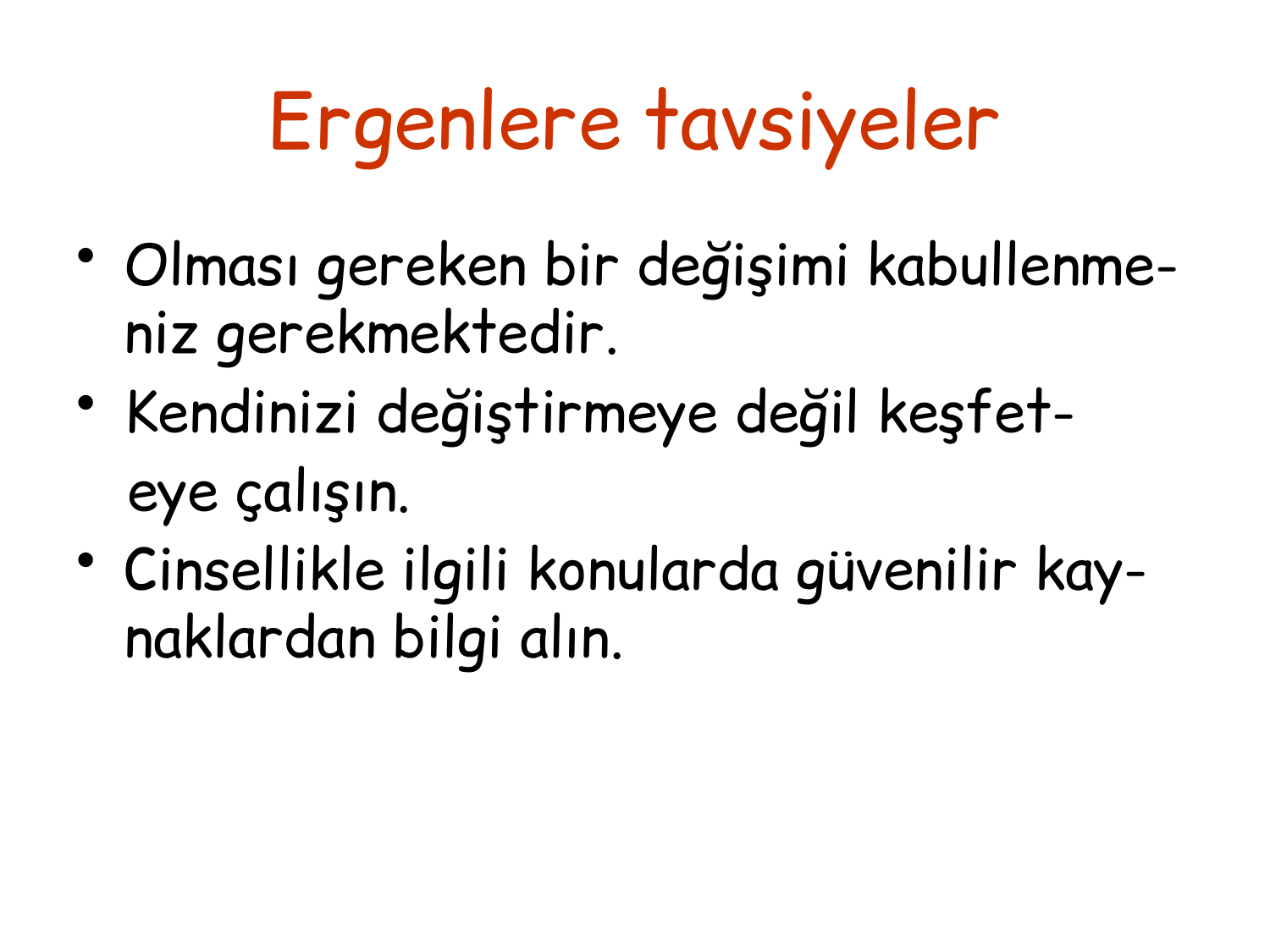

# Ergenlere tavsiyeler
Olması gereken bir değişimi kabullenme- niz gerekmektedir.
Kendinizi değiştirmeye değil keşfet-
   eye çalışın.
Cinsellikle ilgili konularda güvenilir kay-naklardan bilgi alın.